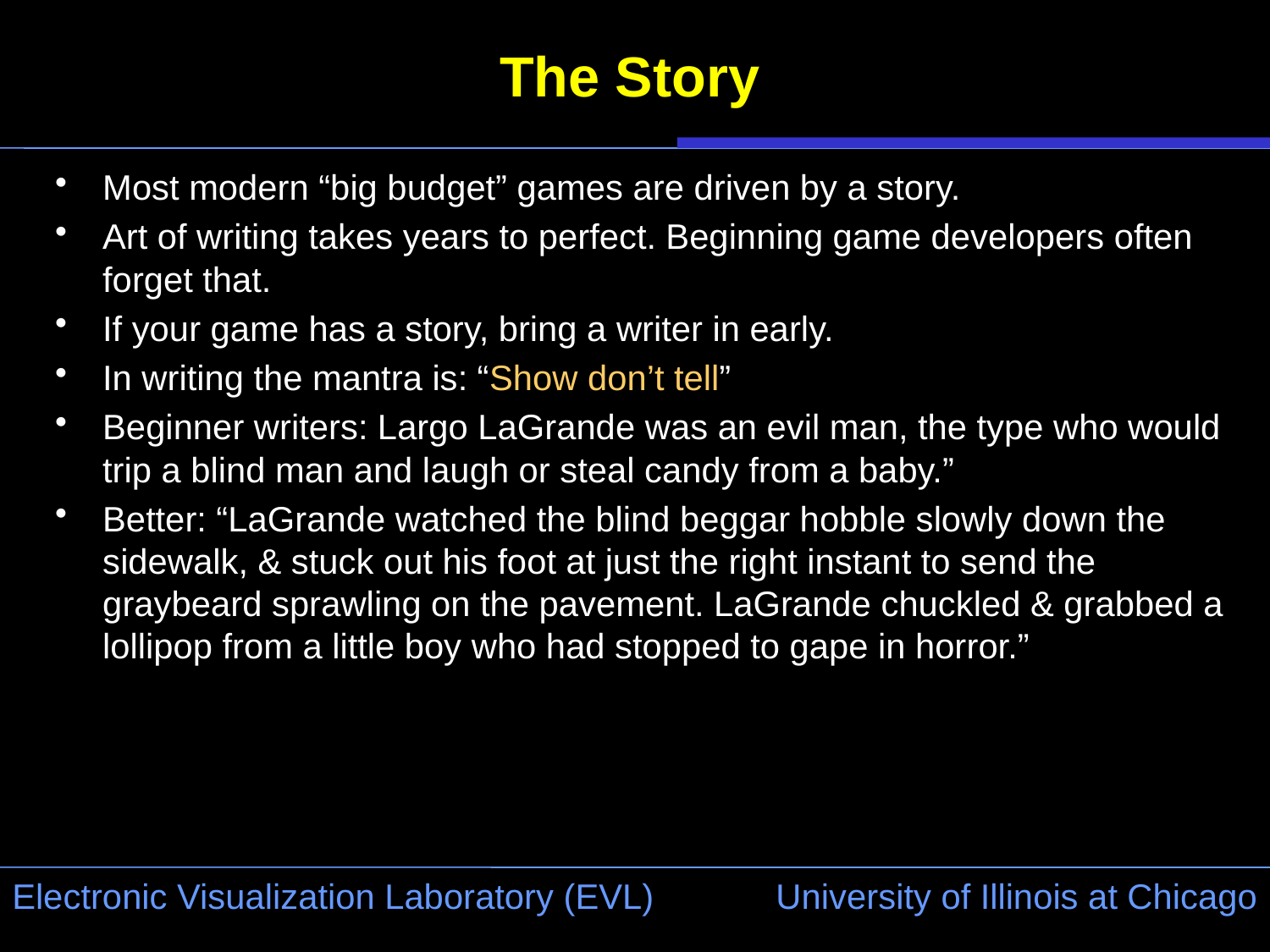

# The Story
Most modern “big budget” games are driven by a story.
Art of writing takes years to perfect. Beginning game developers often forget that.
If your game has a story, bring a writer in early.
In writing the mantra is: “Show don’t tell”
Beginner writers: Largo LaGrande was an evil man, the type who would trip a blind man and laugh or steal candy from a baby.”
Better: “LaGrande watched the blind beggar hobble slowly down the sidewalk, & stuck out his foot at just the right instant to send the graybeard sprawling on the pavement. LaGrande chuckled & grabbed a lollipop from a little boy who had stopped to gape in horror.”